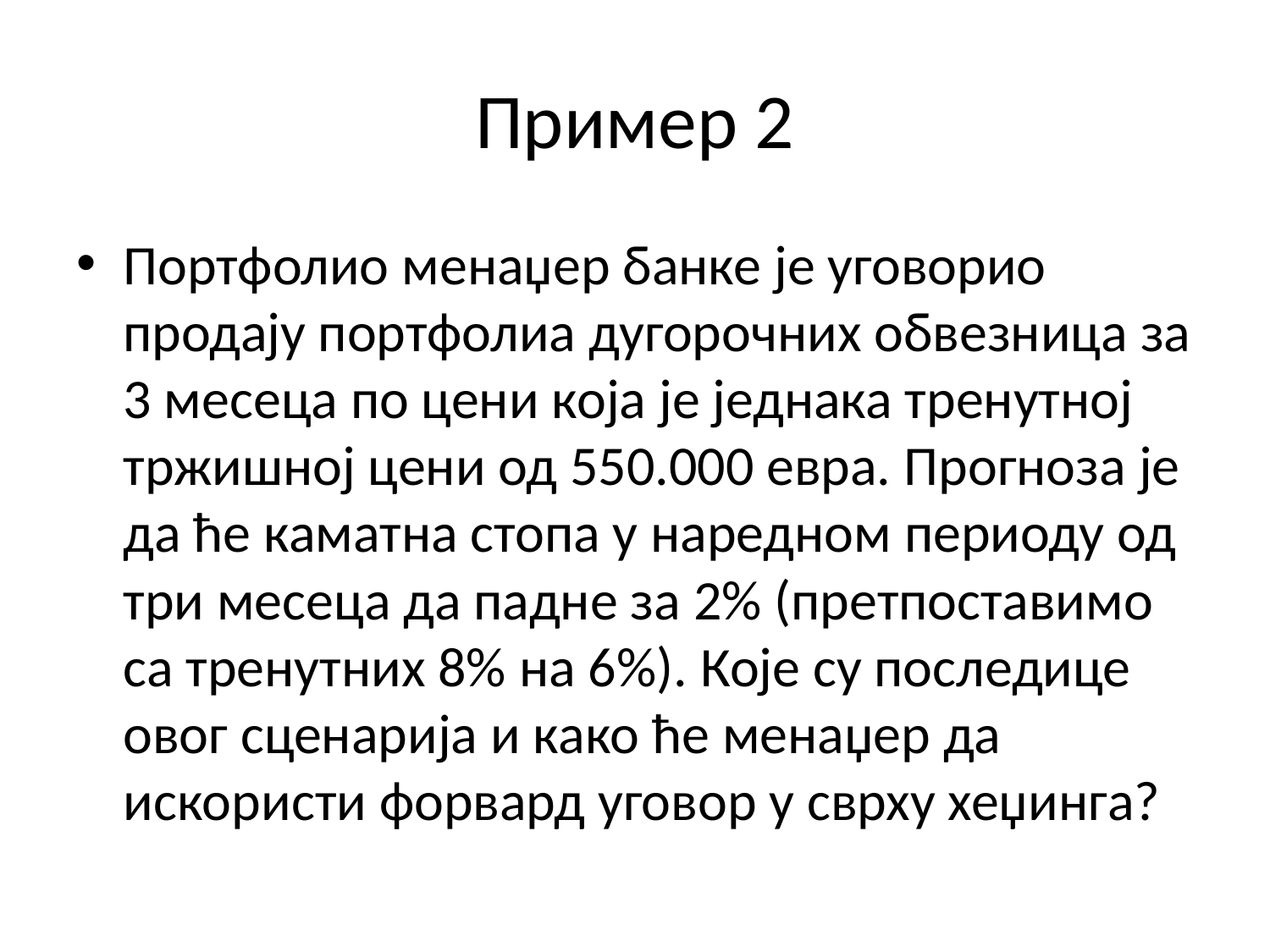

# Пример 2
Портфолио менаџер банке је уговорио продају портфолиа дугорочних обвезница за 3 месеца по цени која је једнака тренутној тржишној цени од 550.000 евра. Прогноза је да ће каматна стопа у наредном периоду од три месеца да падне за 2% (претпоставимо са тренутних 8% на 6%). Које су последице овог сценарија и како ће менаџер да искористи форвард уговор у сврху хеџинга?